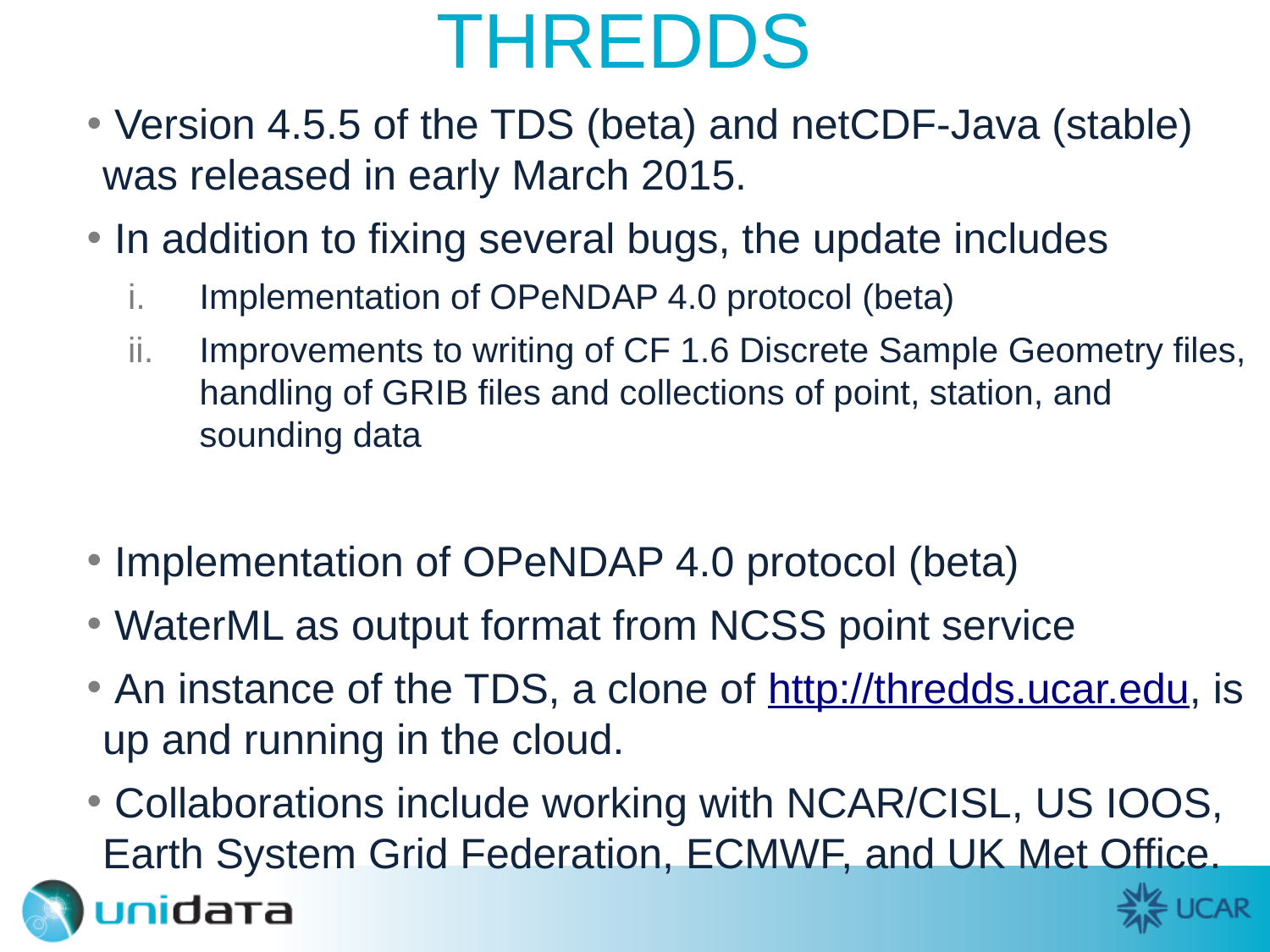

# THREDDS
 Version 4.5.5 of the TDS (beta) and netCDF-Java (stable) was released in early March 2015.
 In addition to fixing several bugs, the update includes
Implementation of OPeNDAP 4.0 protocol (beta)
Improvements to writing of CF 1.6 Discrete Sample Geometry files, handling of GRIB files and collections of point, station, and sounding data

 Implementation of OPeNDAP 4.0 protocol (beta)
 WaterML as output format from NCSS point service
 An instance of the TDS, a clone of http://thredds.ucar.edu, is up and running in the cloud.
 Collaborations include working with NCAR/CISL, US IOOS, Earth System Grid Federation, ECMWF, and UK Met Office.